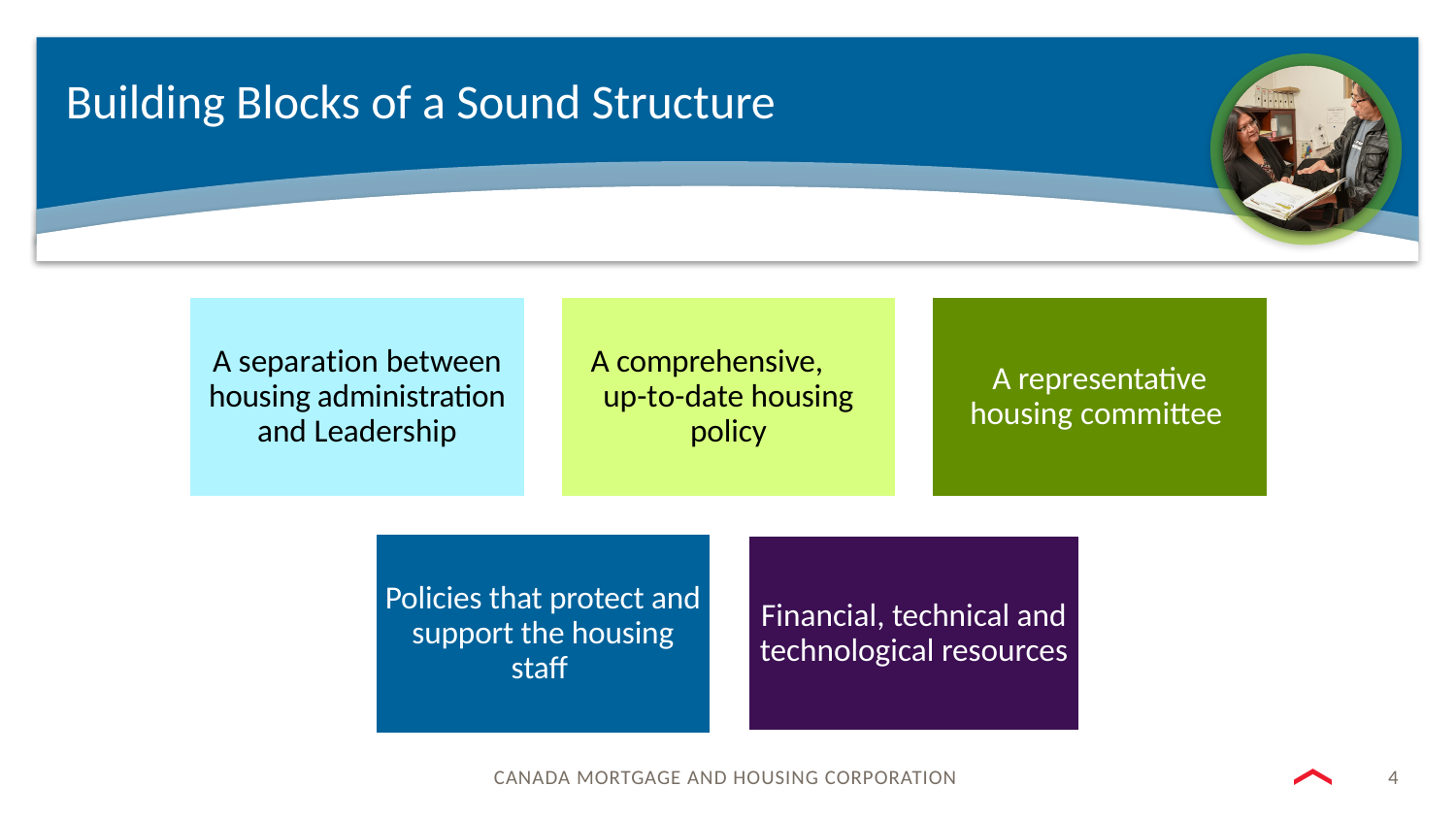

# Building Blocks of a Sound Structure
A separation between housing administration and Leadership
A comprehensive,       up-to-date housing policy
A representative housing committee
Policies that protect and support the housing staff
Financial, technical and technological resources
4